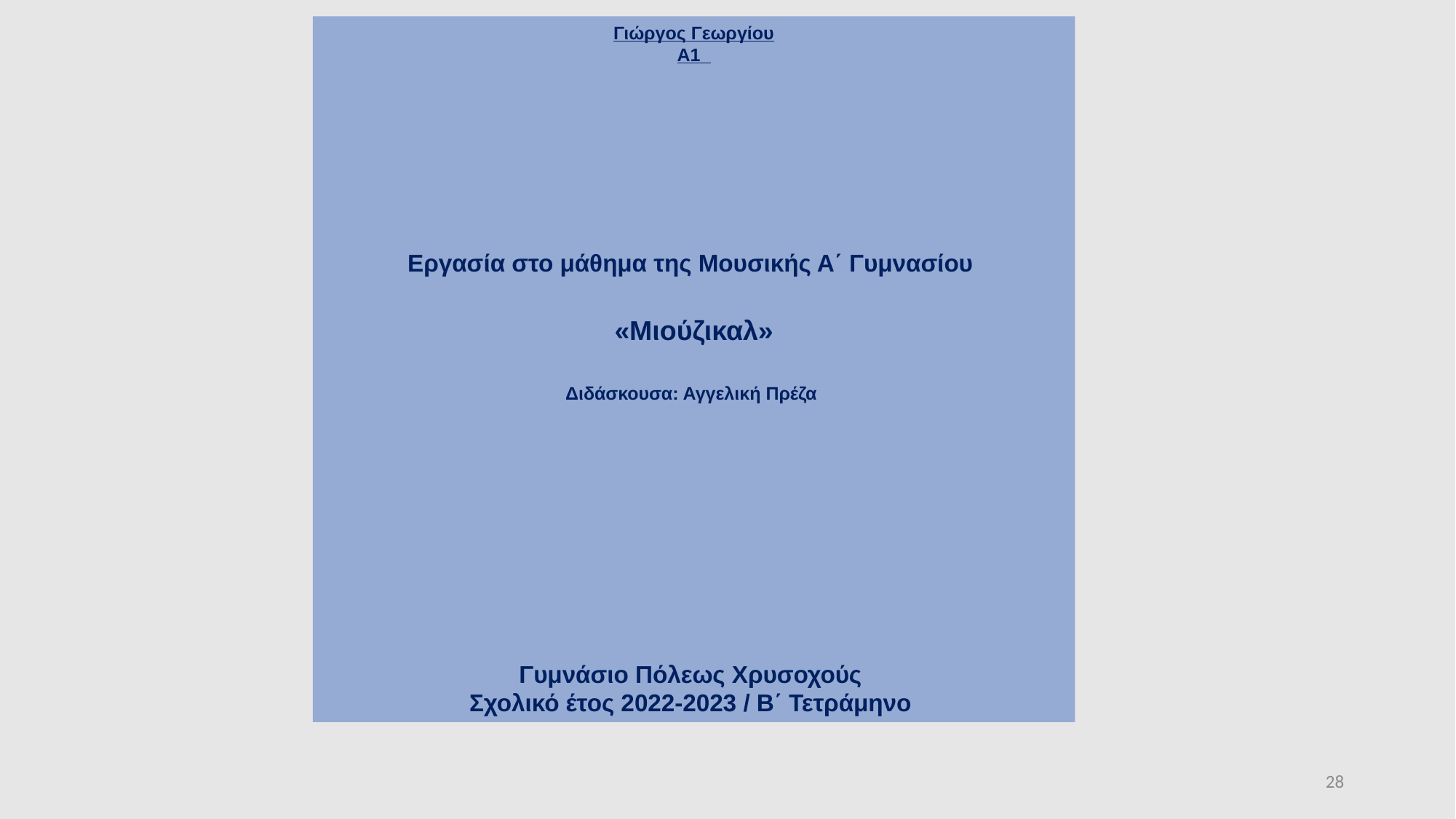

Γιώργος Γεωργίου
Α1

Εργασία στο μάθημα της Μουσικής Α΄ Γυμνασίου

«Μιούζικαλ»

Διδάσκουσα: Αγγελική Πρέζα

Γυμνάσιο Πόλεως Χρυσοχούς
Σχολικό έτος 2022-2023 / Β΄ Τετράμηνο

28